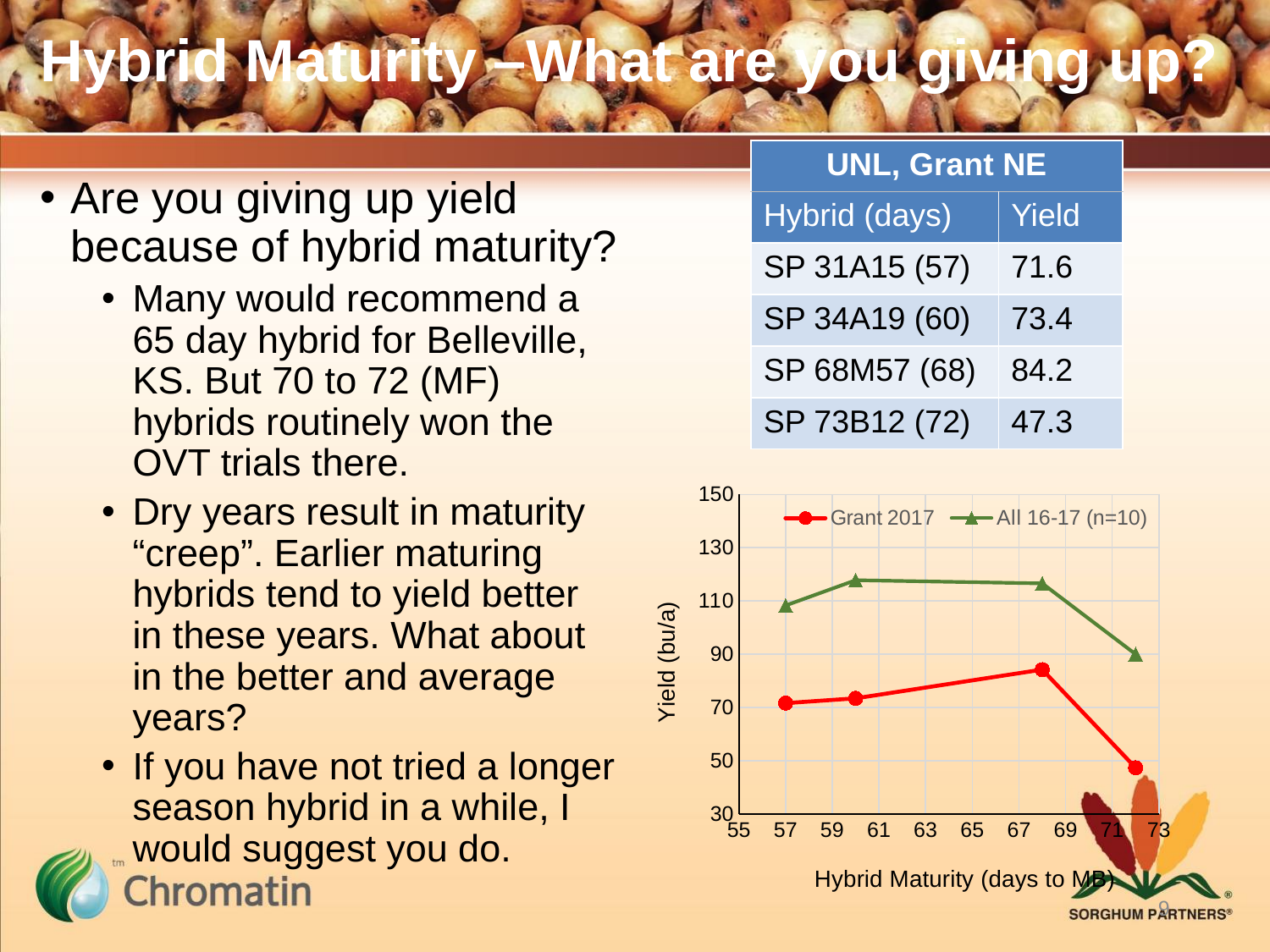

# Hybrid Maturity –What are you giving up?
| UNL, Grant NE |  |
| --- | --- |
| Hybrid (days) | Yield |
| SP 31A15 (57) | 71.6 |
| SP 34A19 (60) | 73.4 |
| SP 68M57 (68) | 84.2 |
| SP 73B12 (72) | 47.3 |
Are you giving up yield because of hybrid maturity?
Many would recommend a 65 day hybrid for Belleville, KS. But 70 to 72 (MF) hybrids routinely won the OVT trials there.
Dry years result in maturity “creep”. Earlier maturing hybrids tend to yield better in these years. What about in the better and average years?
If you have not tried a longer season hybrid in a while, I would suggest you do.

### Chart

| Category | Grant 2017 | All 16-17 (n=10) |
|---|---|---|
9